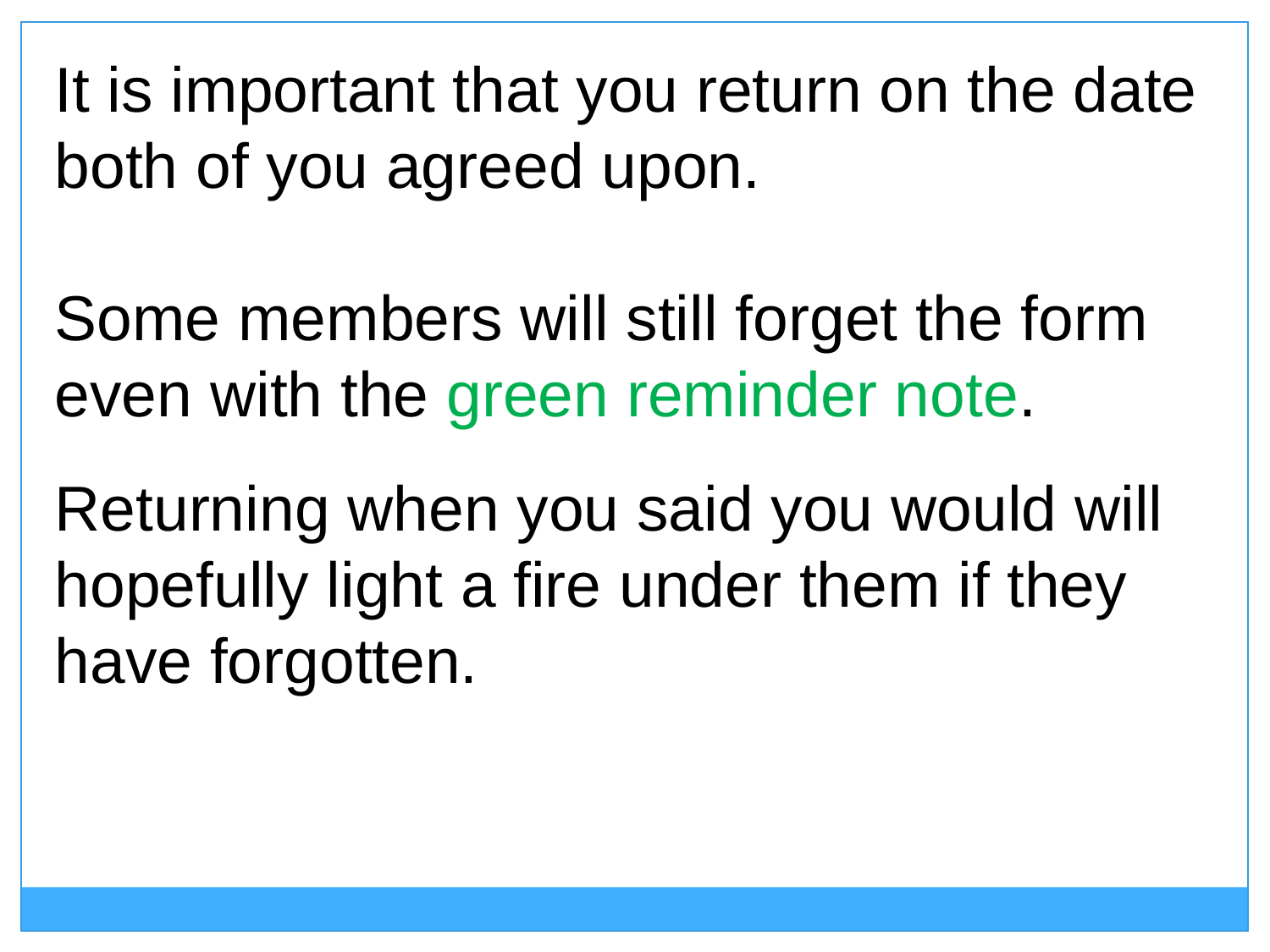

It is important that you return on the date both of you agreed upon.

Some members will still forget the form even with the green reminder note.

Returning when you said you would will hopefully light a fire under them if they have forgotten.